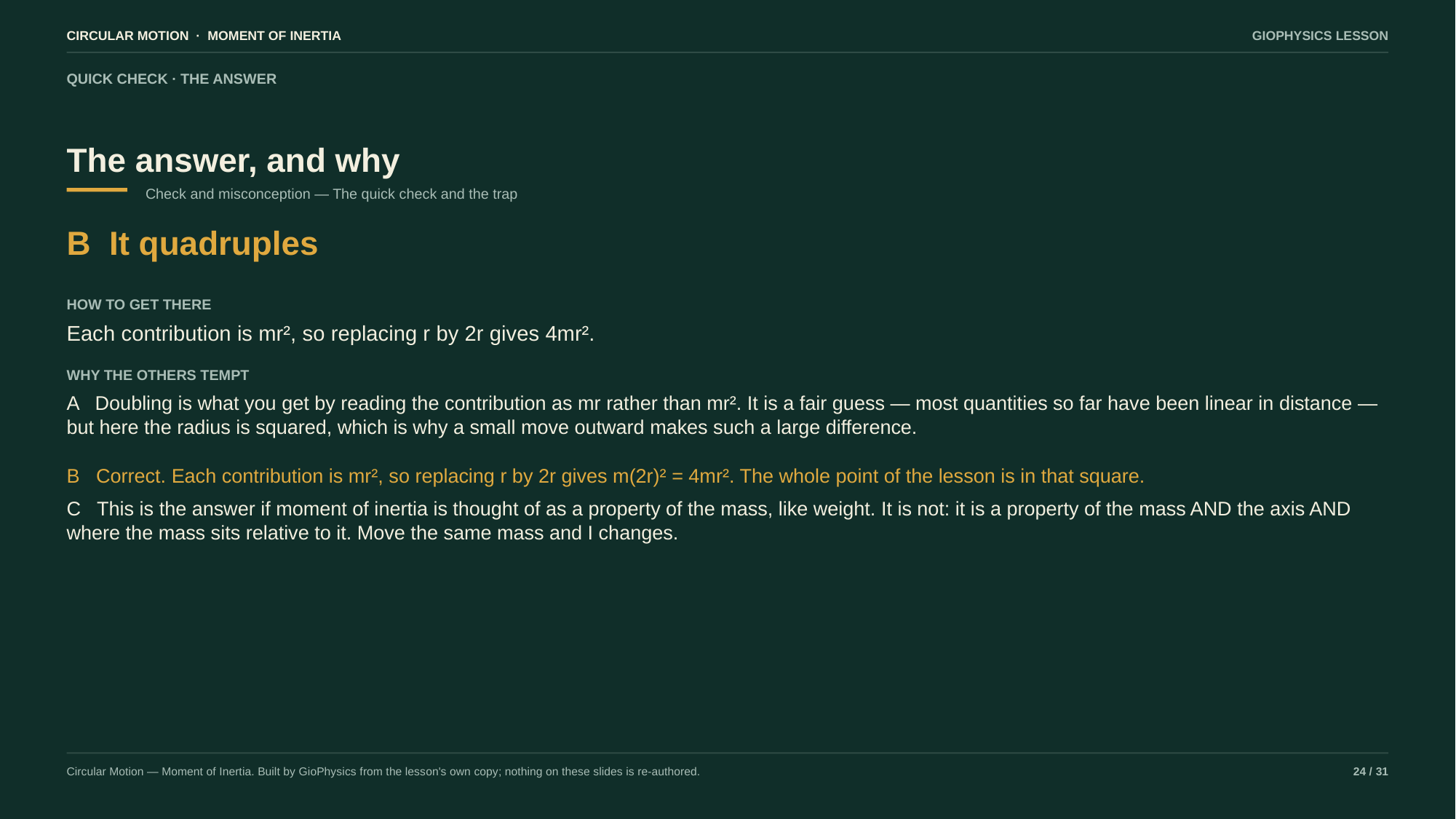

CIRCULAR MOTION  ·  MOMENT OF INERTIA
GIOPHYSICS LESSON

QUICK CHECK · THE ANSWER
The answer, and why
Check and misconception — The quick check and the trap

B  It quadruples
HOW TO GET THERE
Each contribution is mr², so replacing r by 2r gives 4mr².
WHY THE OTHERS TEMPT
A   Doubling is what you get by reading the contribution as mr rather than mr². It is a fair guess — most quantities so far have been linear in distance — but here the radius is squared, which is why a small move outward makes such a large difference.
B   Correct. Each contribution is mr², so replacing r by 2r gives m(2r)² = 4mr². The whole point of the lesson is in that square.
C   This is the answer if moment of inertia is thought of as a property of the mass, like weight. It is not: it is a property of the mass AND the axis AND where the mass sits relative to it. Move the same mass and I changes.

Circular Motion — Moment of Inertia. Built by GioPhysics from the lesson's own copy; nothing on these slides is re-authored.
24 / 31